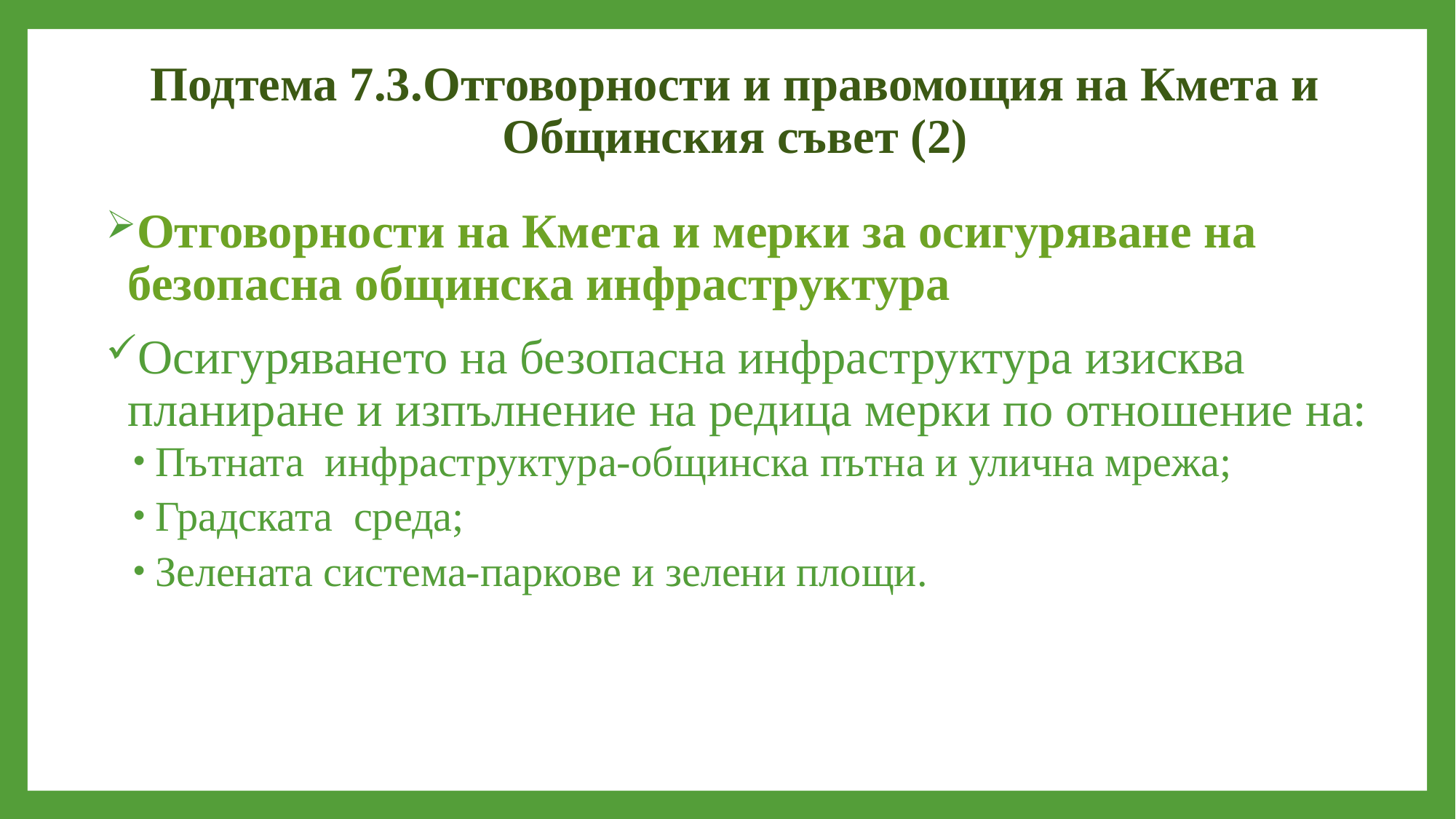

# Подтема 7.3.Отговорности и правомощия на Кмета и Общинския съвет (2)
Отговорности на Кмета и мерки за осигуряване на безопасна общинска инфраструктура
Осигуряването на безопасна инфраструктура изисква планиране и изпълнение на редица мерки по отношение на:
Пътната  инфраструктура-общинска пътна и улична мрежа;
Градската  среда;
Зелената система-паркове и зелени площи.